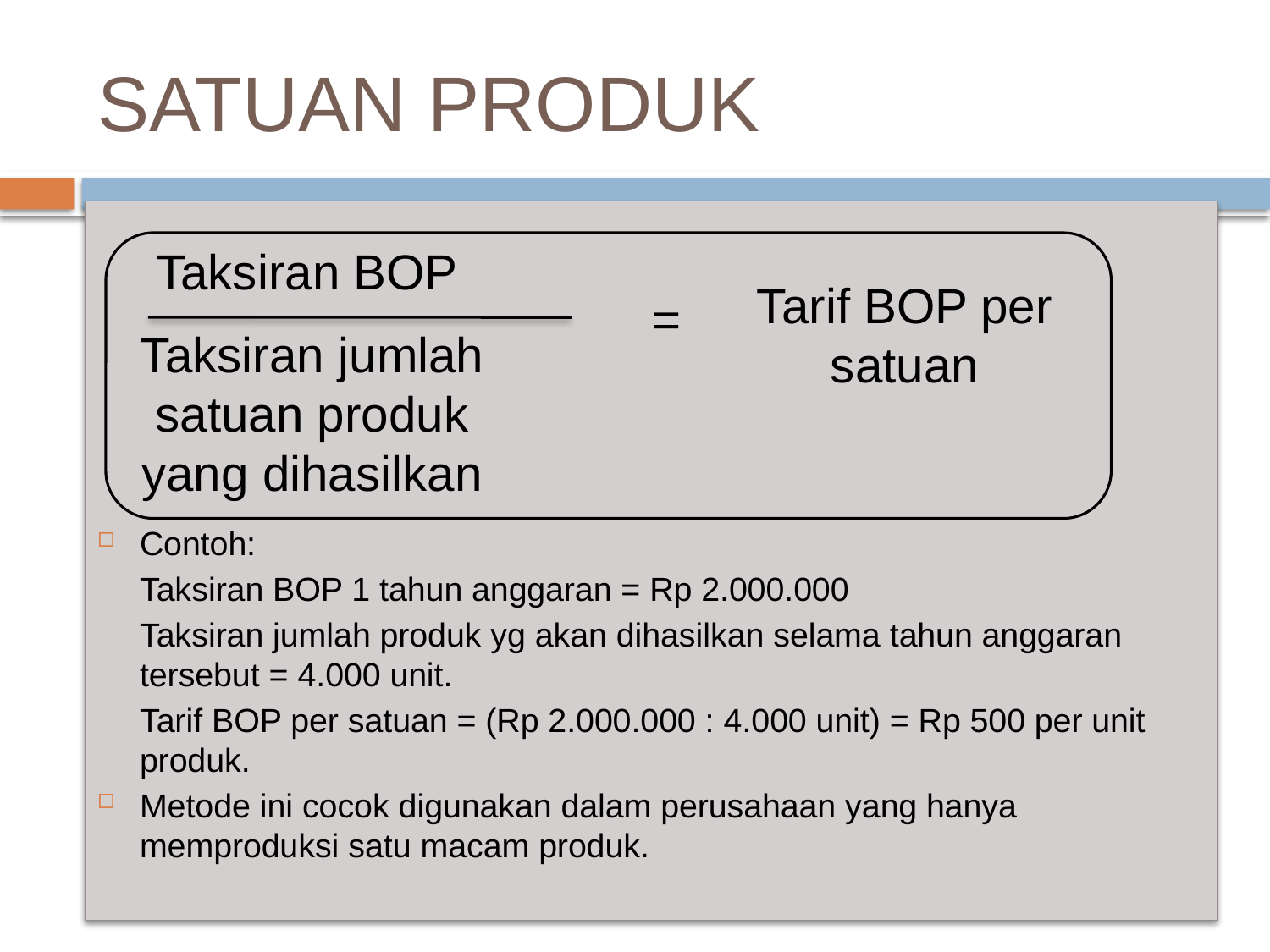

# SATUAN PRODUK

Contoh:
	Taksiran BOP 1 tahun anggaran = Rp 2.000.000
	Taksiran jumlah produk yg akan dihasilkan selama tahun anggaran tersebut = 4.000 unit.
 	Tarif BOP per satuan = (Rp 2.000.000 : 4.000 unit) = Rp 500 per unit produk.
Metode ini cocok digunakan dalam perusahaan yang hanya memproduksi satu macam produk.

Taksiran BOP

Tarif BOP per satuan
=
Taksiran jumlah satuan produk yang dihasilkan